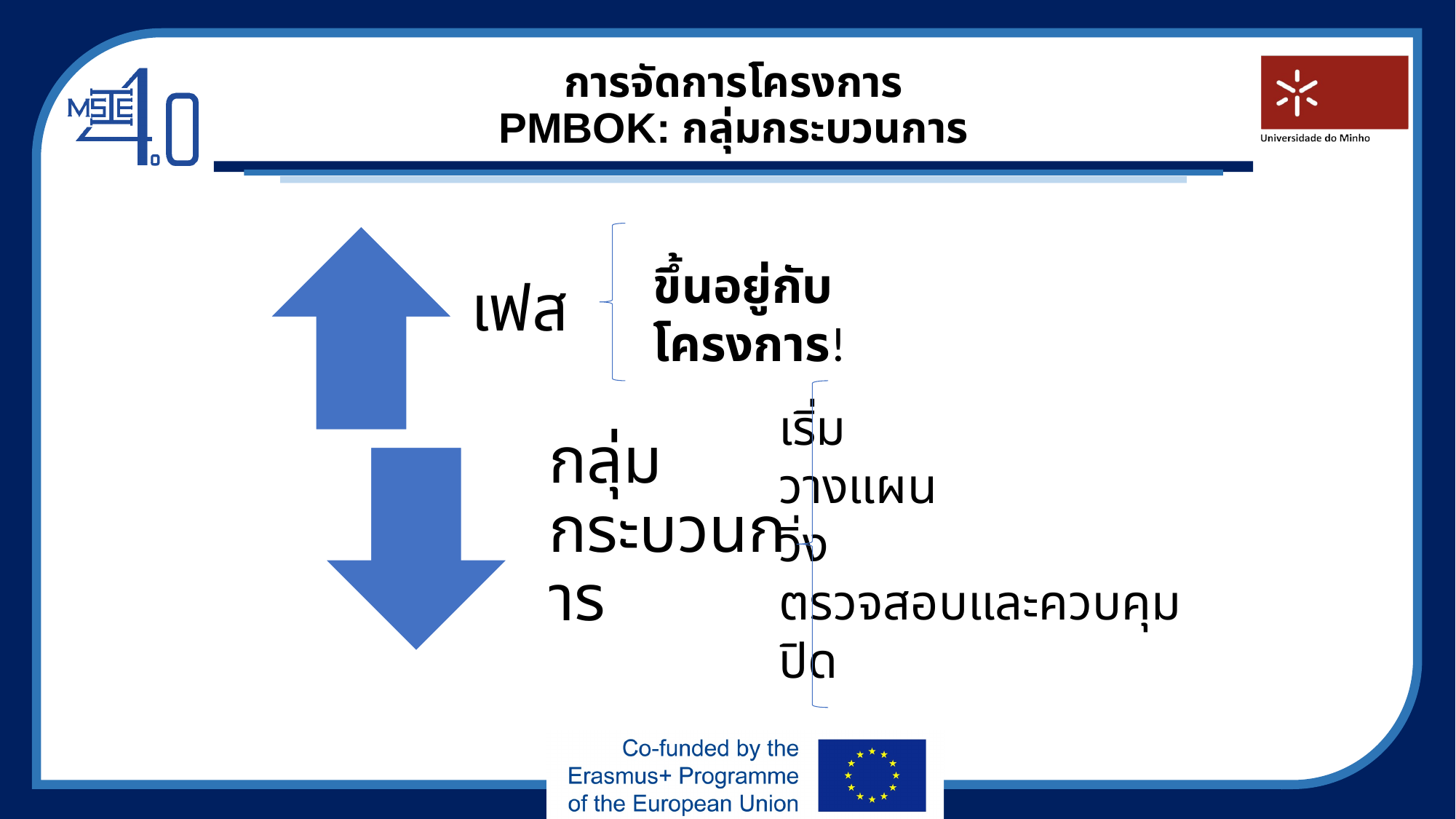

# การจัดการโครงการ PMBOK: กลุ่มกระบวนการ

ขึ้นอยู่กับ
โครงการ!
เฟส
กลุ่มกระบวนการ

เริ่ม
วางแผน
วิ่ง
ตรวจสอบและควบคุม
ปิด